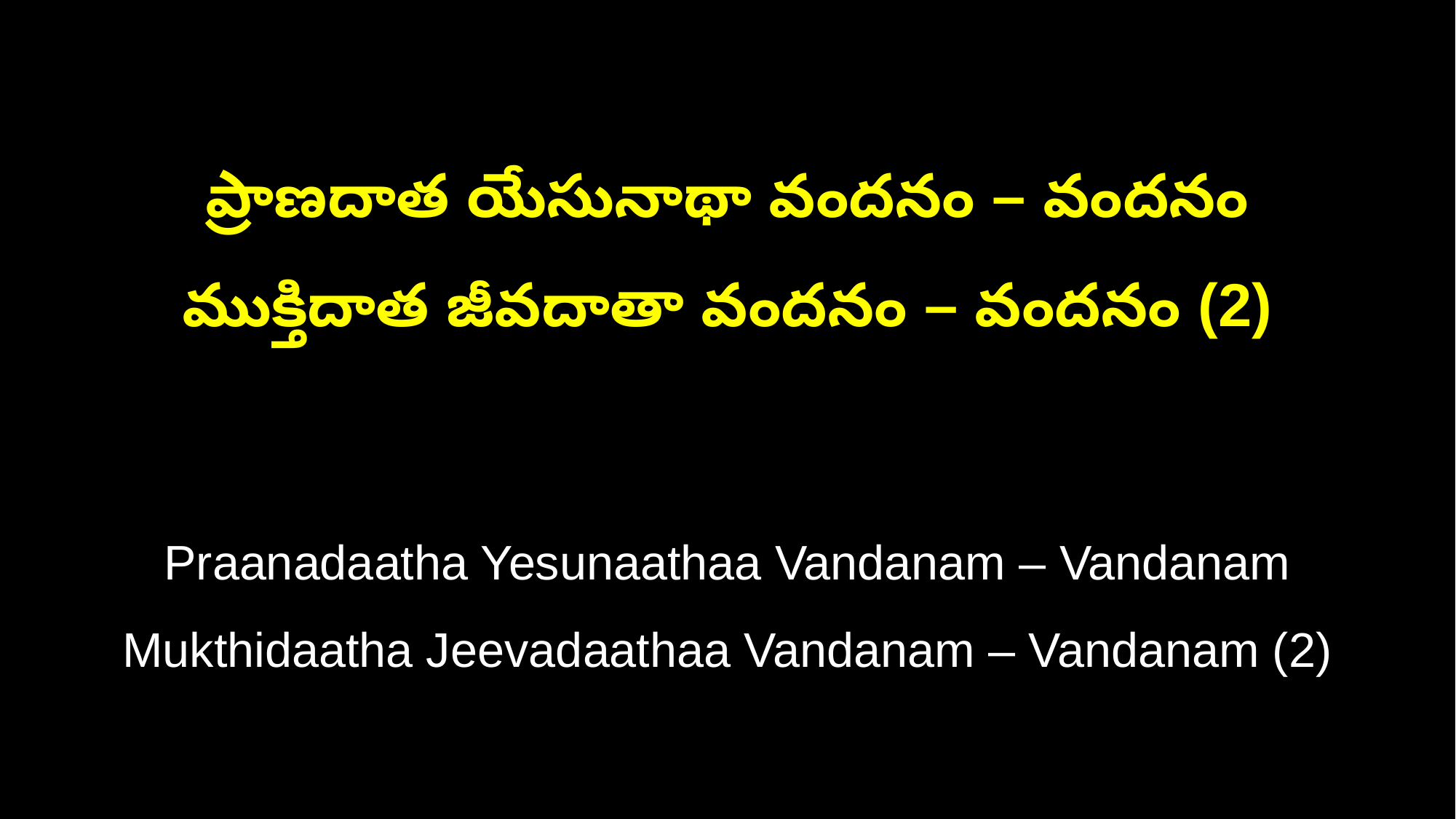

ప్రాణదాత యేసునాథా వందనం – వందనం
ముక్తిదాత జీవదాతా వందనం – వందనం (2)
Praanadaatha Yesunaathaa Vandanam – Vandanam
Mukthidaatha Jeevadaathaa Vandanam – Vandanam (2)